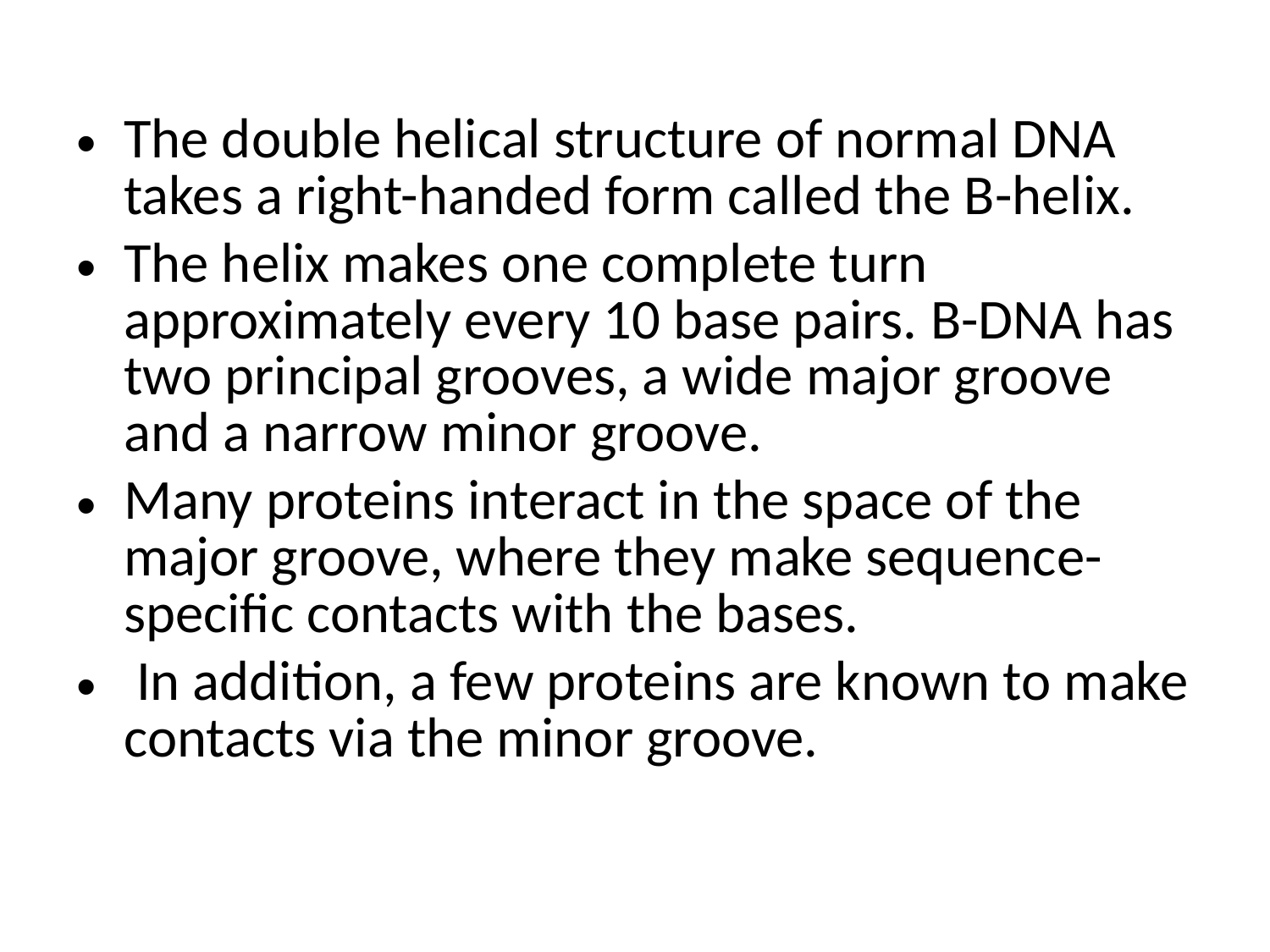

The double helical structure of normal DNA takes a right-handed form called the B-helix.
The helix makes one complete turn approximately every 10 base pairs. B-DNA has two principal grooves, a wide major groove and a narrow minor groove.
Many proteins interact in the space of the major groove, where they make sequence-specific contacts with the bases.
 In addition, a few proteins are known to make contacts via the minor groove.